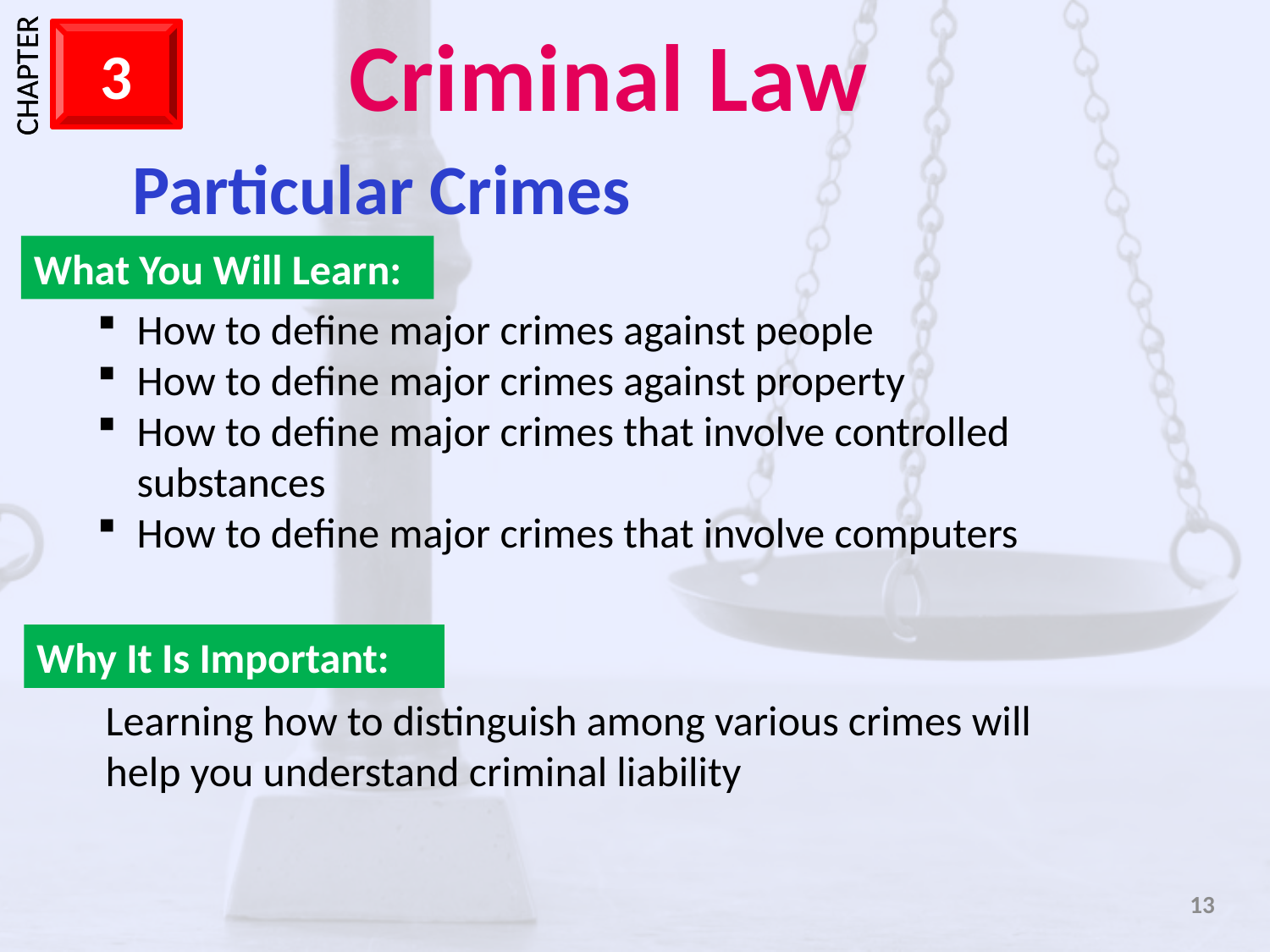

Particular Crimes
What You Will Learn:
How to define major crimes against people
How to define major crimes against property
How to define major crimes that involve controlled substances
How to define major crimes that involve computers
Why It Is Important:
Learning how to distinguish among various crimes will help you understand criminal liability
13